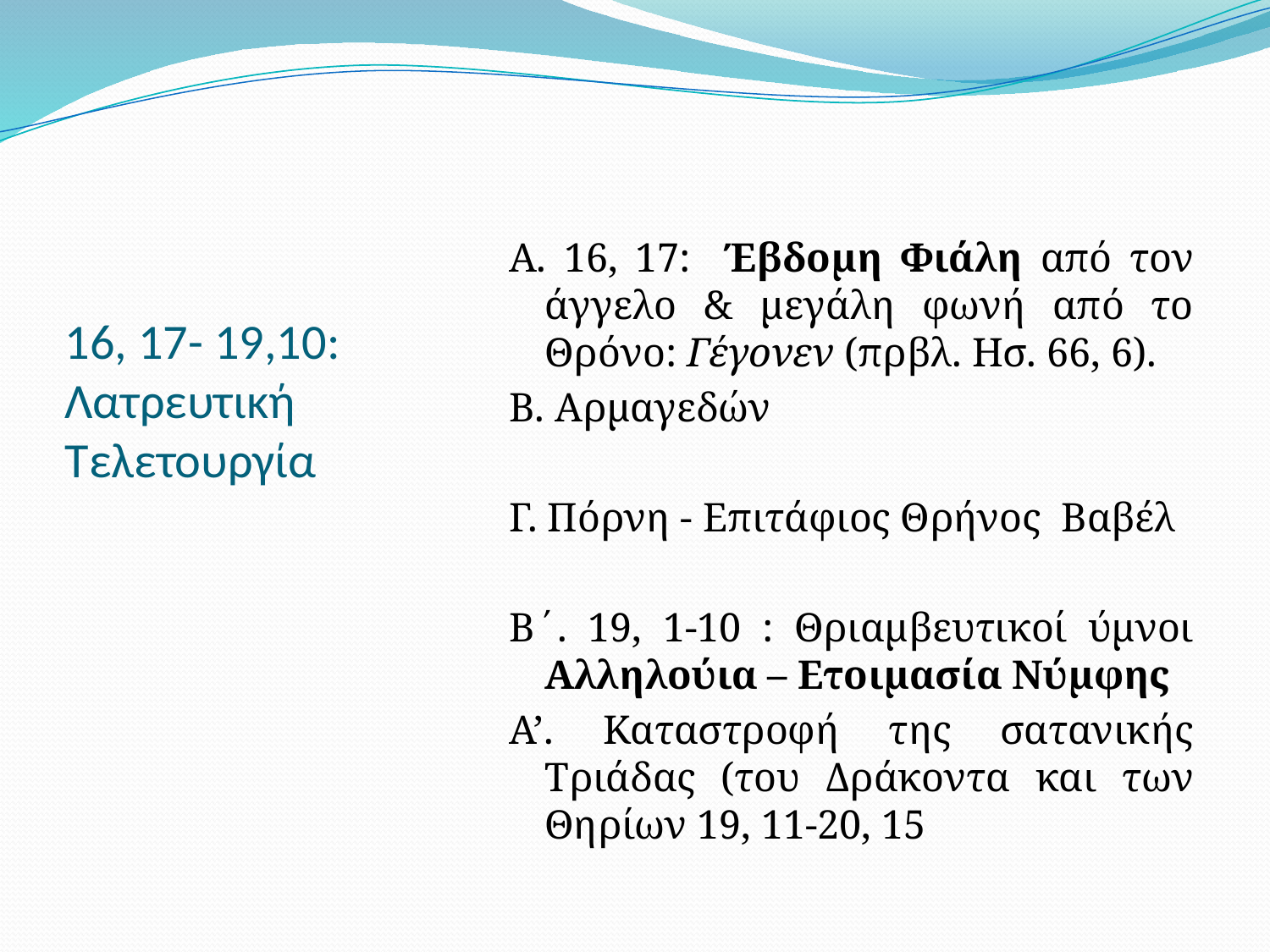

Α. 16, 17:  Έβδομη Φιάλη από τον άγγελο & μεγάλη φωνή από το Θρόνο: γέγονεν (πρβλ. Ησ. 66, 6).
Β. Αρμαγεδών

Γ. Πόρνη - Επιτάφιος Θρήνος  Βαβέλ

Β΄. 19, 1-10 : Θριαμβευτικοί ύμνοι Αλληλούια – Ετοιμασία Νύμφης
Α’. Καταστροφή της σατανικής τριάδας (του δράκοντα και των θηρίων 19, 11-20, 15

# 16, 17- 19,10: Λατρευτική Τελετουργία